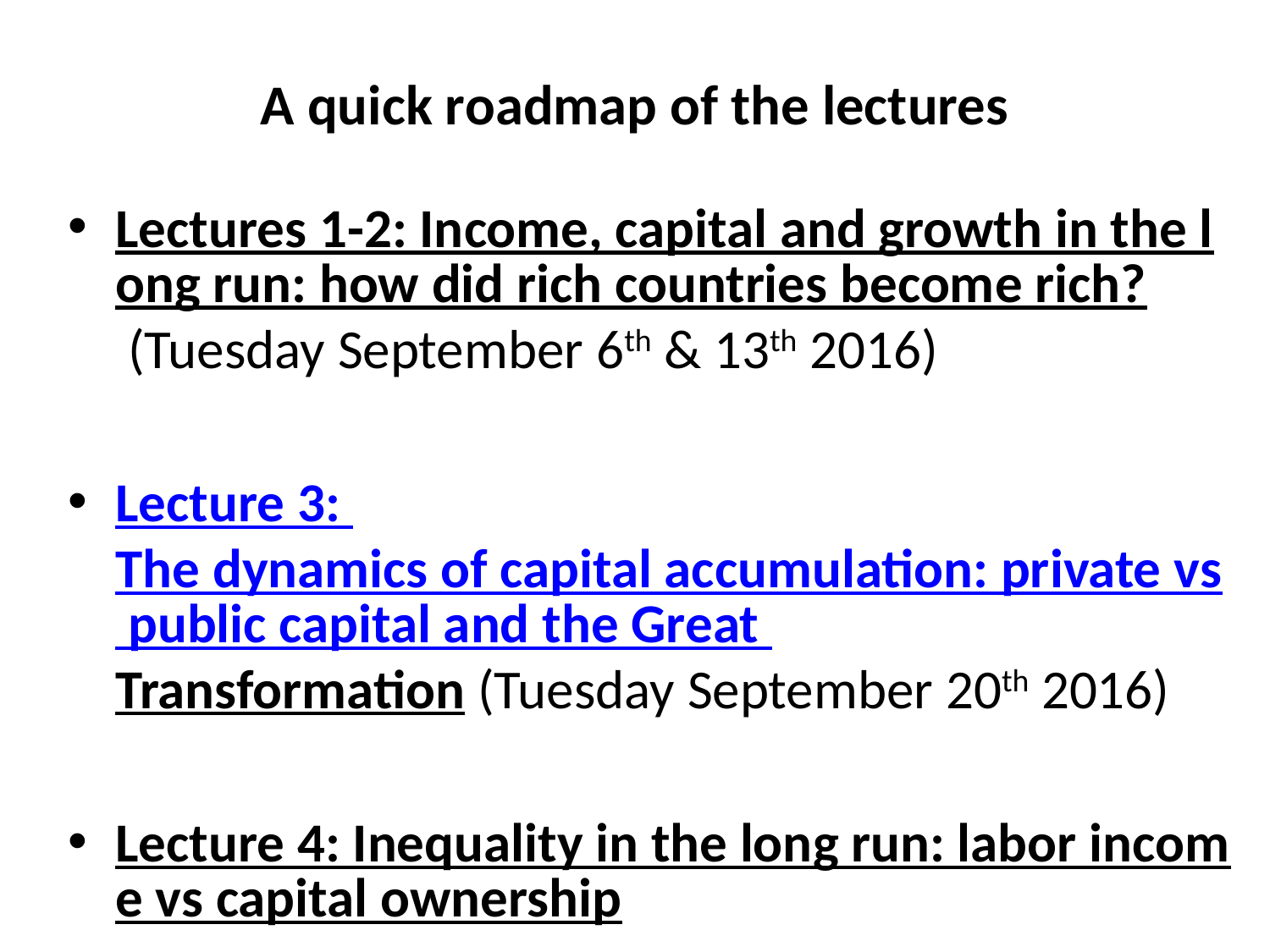

# A quick roadmap of the lectures
Lectures 1-2: Income, capital and growth in the long run: how did rich countries become rich? (Tuesday September 6th & 13th 2016)

Lecture 3: The dynamics of capital accumulation: private vs public capital and the Great Transformation (Tuesday September 20th 2016)

Lecture 4: Inequality in the long run: labor income vs capital ownership
    (Tuesday September 27th 2016)